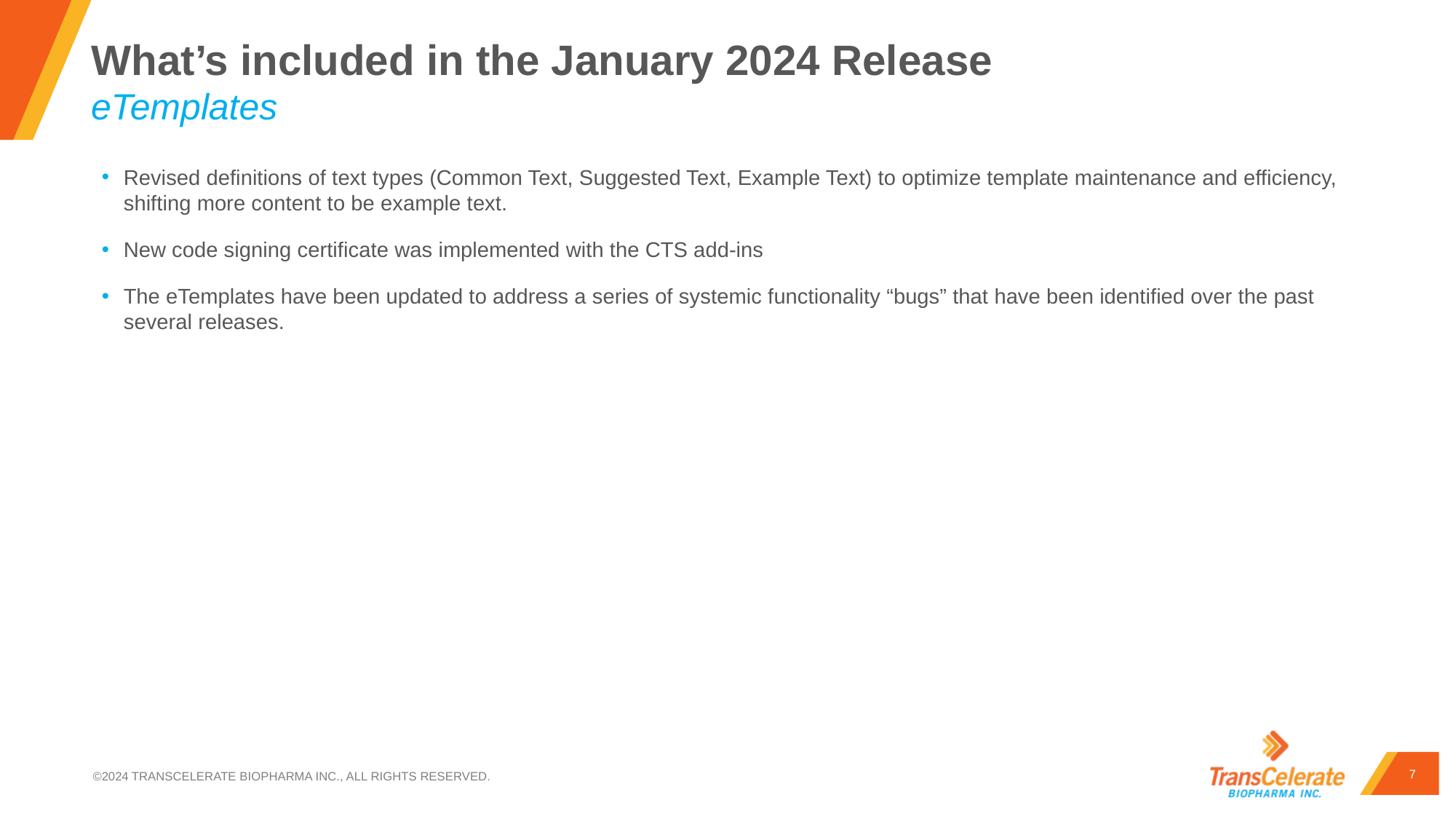

# What’s included in the January 2024 Release
eTemplates
Revised definitions of text types (Common Text, Suggested Text, Example Text) to optimize template maintenance and efficiency, shifting more content to be example text.
New code signing certificate was implemented with the CTS add-ins
The eTemplates have been updated to address a series of systemic functionality “bugs” that have been identified over the past several releases.
7